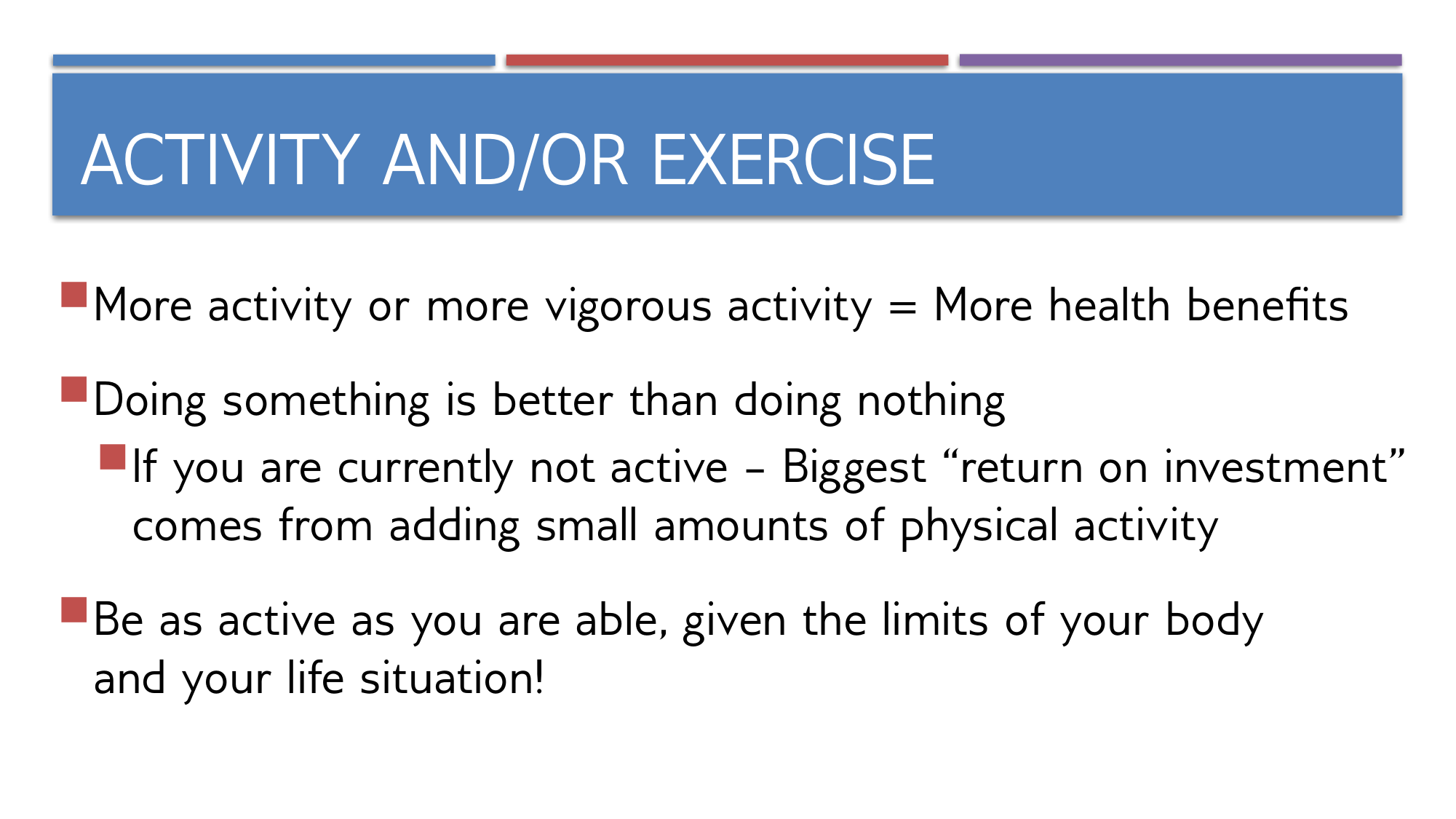

# Activity and/or exercise
More activity or more vigorous activity = More health benefits
Doing something is better than doing nothing
If you are currently not active – Biggest “return on investment” comes from adding small amounts of physical activity
Be as active as you are able, given the limits of your body
and your life situation!